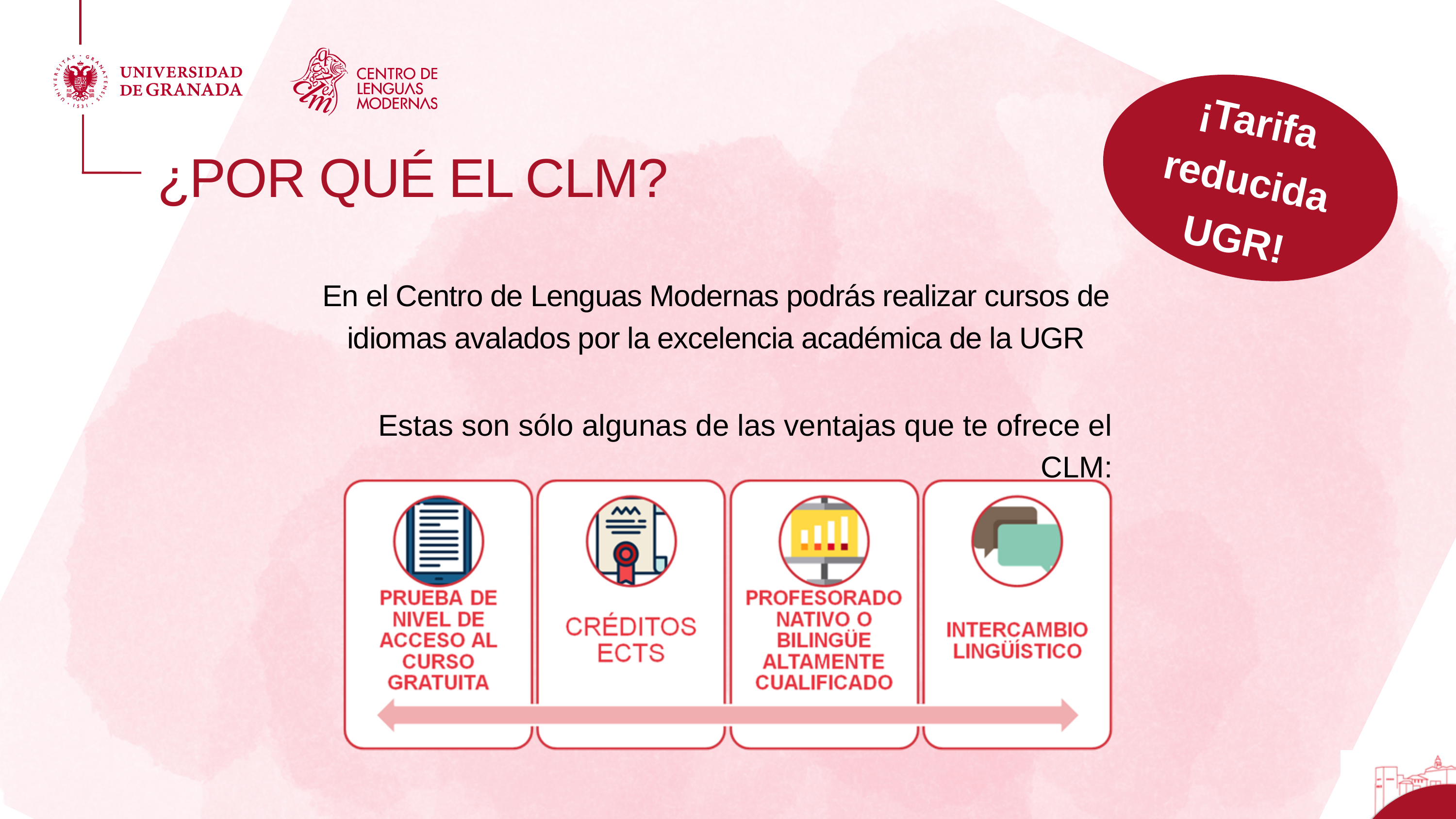

¡Tarifa reducida
UGR!
¿POR QUÉ EL CLM?

En el Centro de Lenguas Modernas podrás realizar cursos de idiomas avalados por la excelencia académica de la UGR
Estas son sólo algunas de las ventajas que te ofrece el CLM: